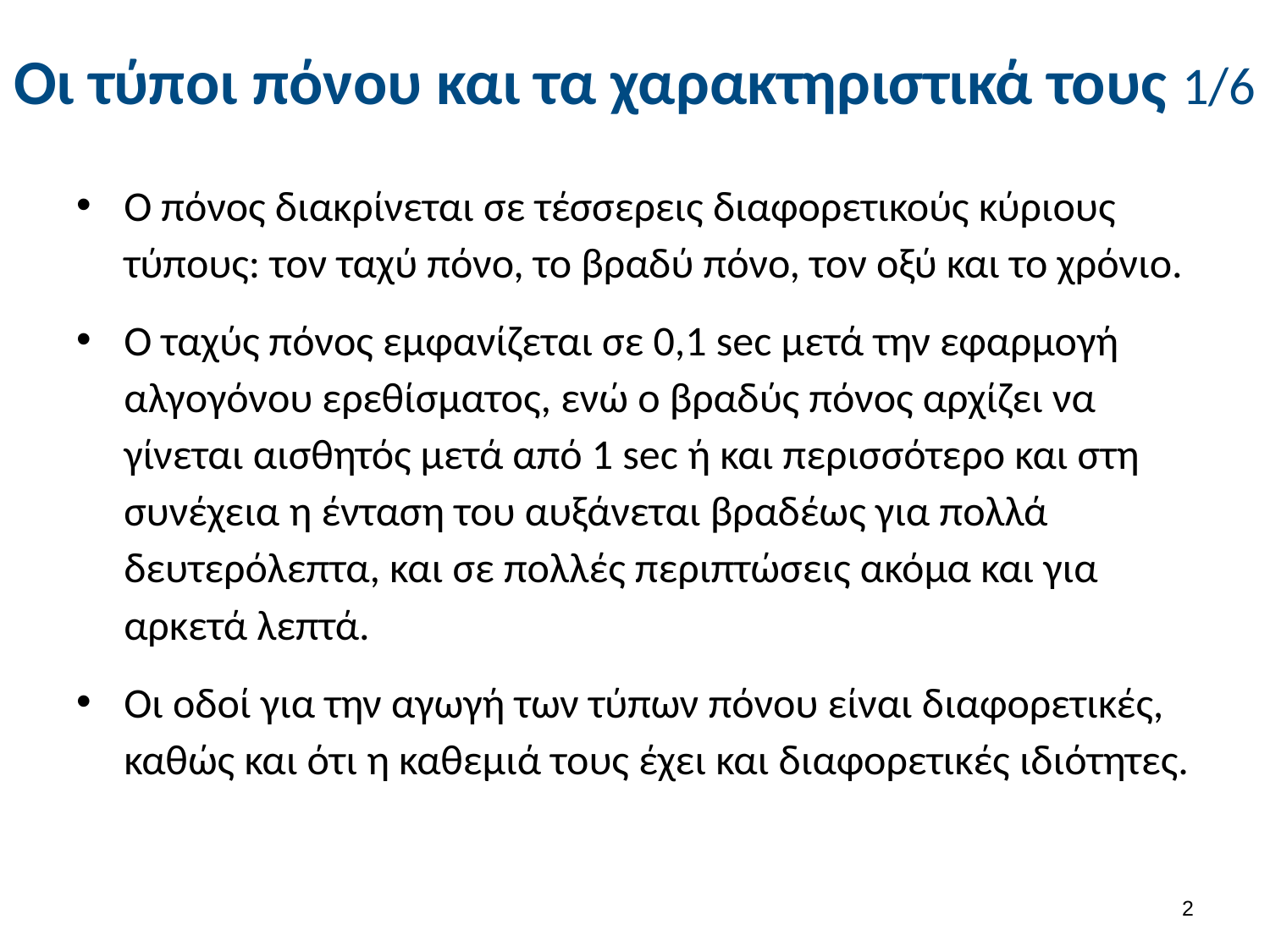

# Οι τύποι πόνου και τα χαρακτηριστικά τους 1/6
Ο πόνος διακρίνεται σε τέσσερεις διαφορετικούς κύριους τύπους: τον ταχύ πόνο, το βραδύ πόνο, τον οξύ και το χρόνιο.
Ο ταχύς πόνος εμφανίζεται σε 0,1 sec μετά την εφαρμογή αλγογόνου ερεθίσματος, ενώ ο βραδύς πόνος αρχίζει να γίνεται αισθητός μετά από 1 sec ή και περισσότερο και στη συνέχεια η ένταση του αυξάνεται βραδέως για πολλά δευτερόλεπτα, και σε πολλές περιπτώσεις ακόμα και για αρκετά λεπτά.
Οι οδοί για την αγωγή των τύπων πόνου είναι διαφορετικές, καθώς και ότι η καθεμιά τους έχει και διαφορετικές ιδιότητες.
2